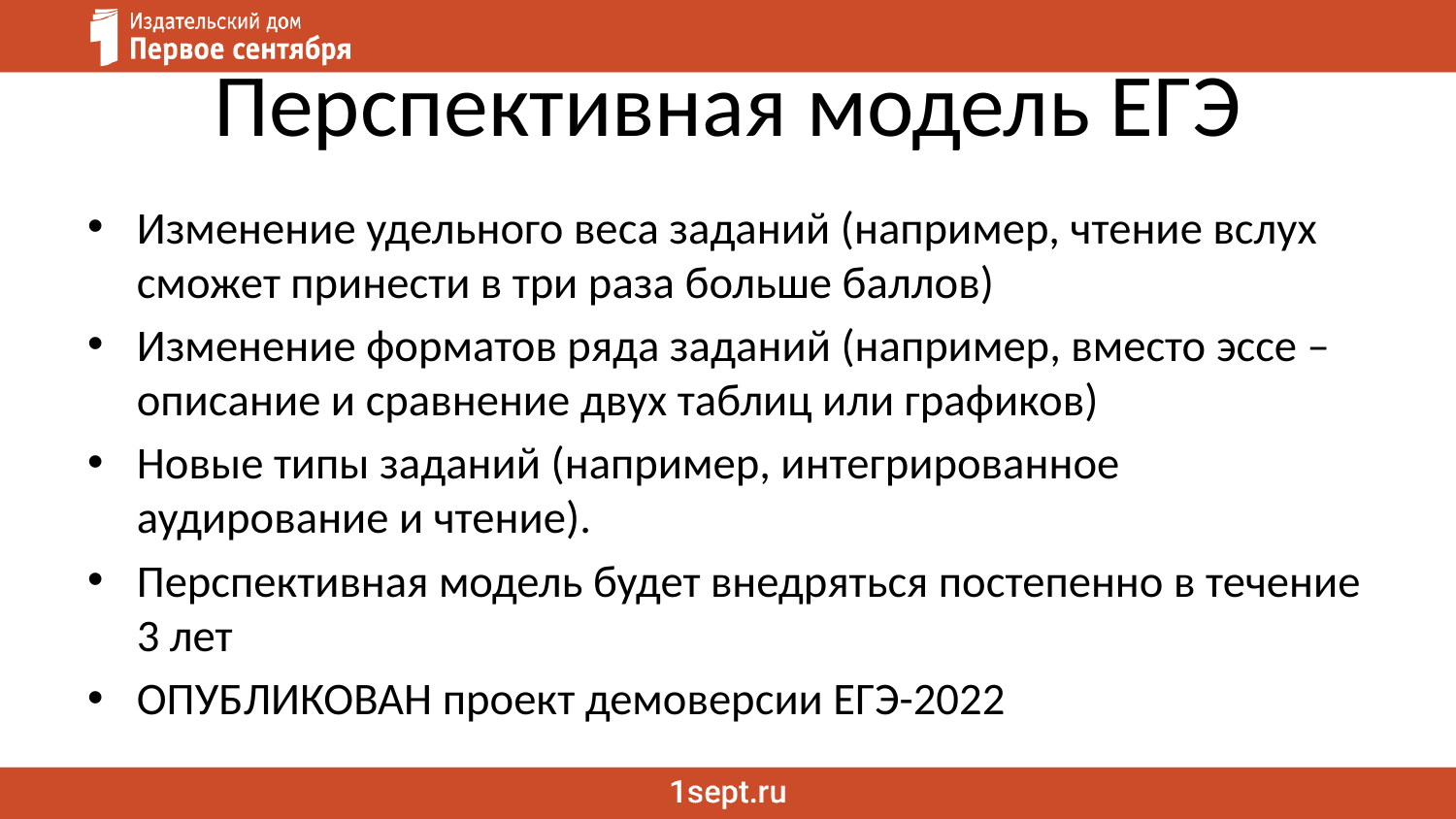

# Перспективная модель ЕГЭ
Изменение удельного веса заданий (например, чтение вслух сможет принести в три раза больше баллов)
Изменение форматов ряда заданий (например, вместо эссе – описание и сравнение двух таблиц или графиков)
Новые типы заданий (например, интегрированное аудирование и чтение).
Перспективная модель будет внедряться постепенно в течение 3 лет
ОПУБЛИКОВАН проект демоверсии ЕГЭ-2022